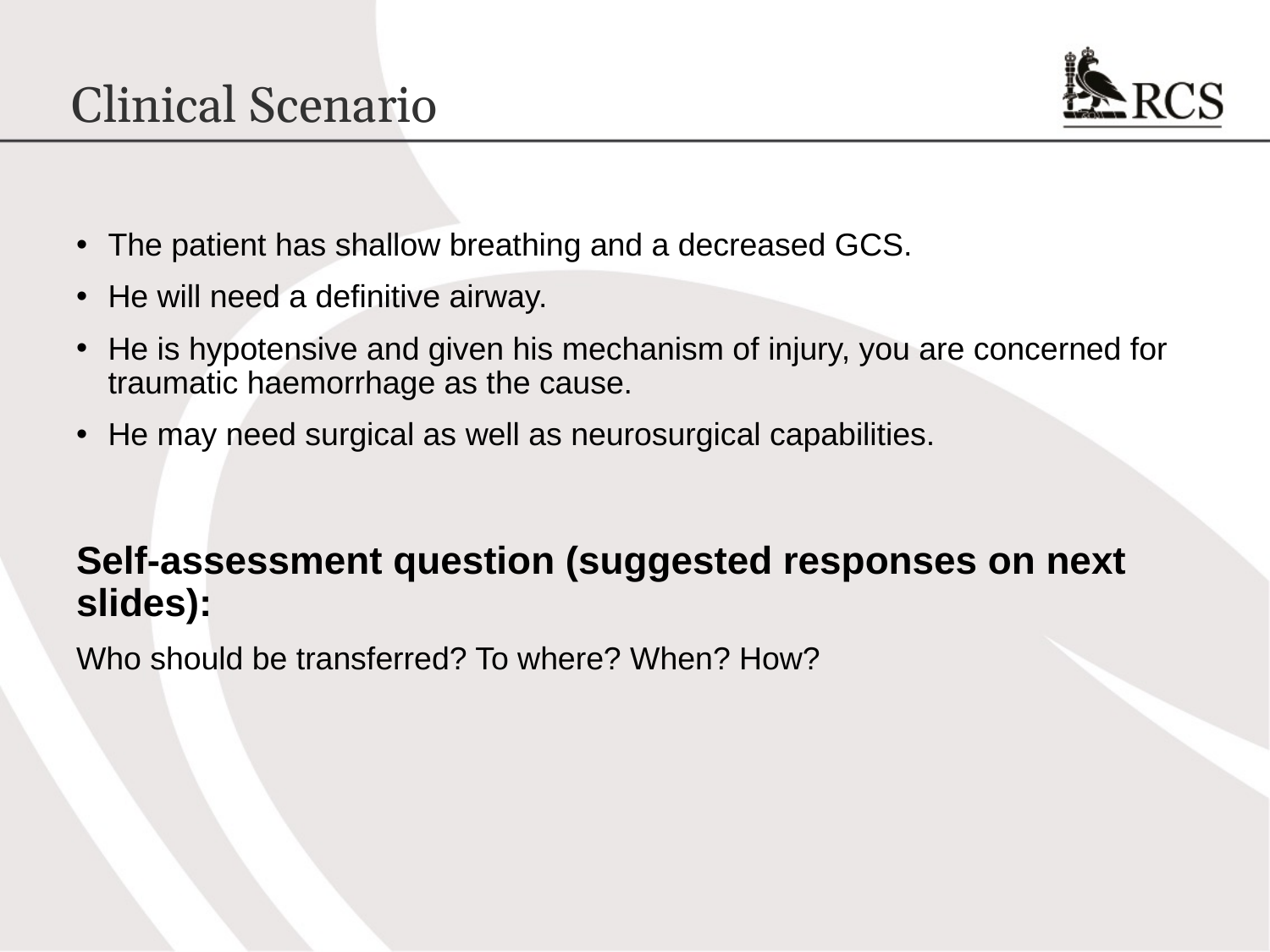

# Clinical Scenario
The patient has shallow breathing and a decreased GCS.
He will need a definitive airway.
He is hypotensive and given his mechanism of injury, you are concerned for traumatic haemorrhage as the cause.
He may need surgical as well as neurosurgical capabilities.

Self-assessment question (suggested responses on next slides):
Who should be transferred? To where? When? How?